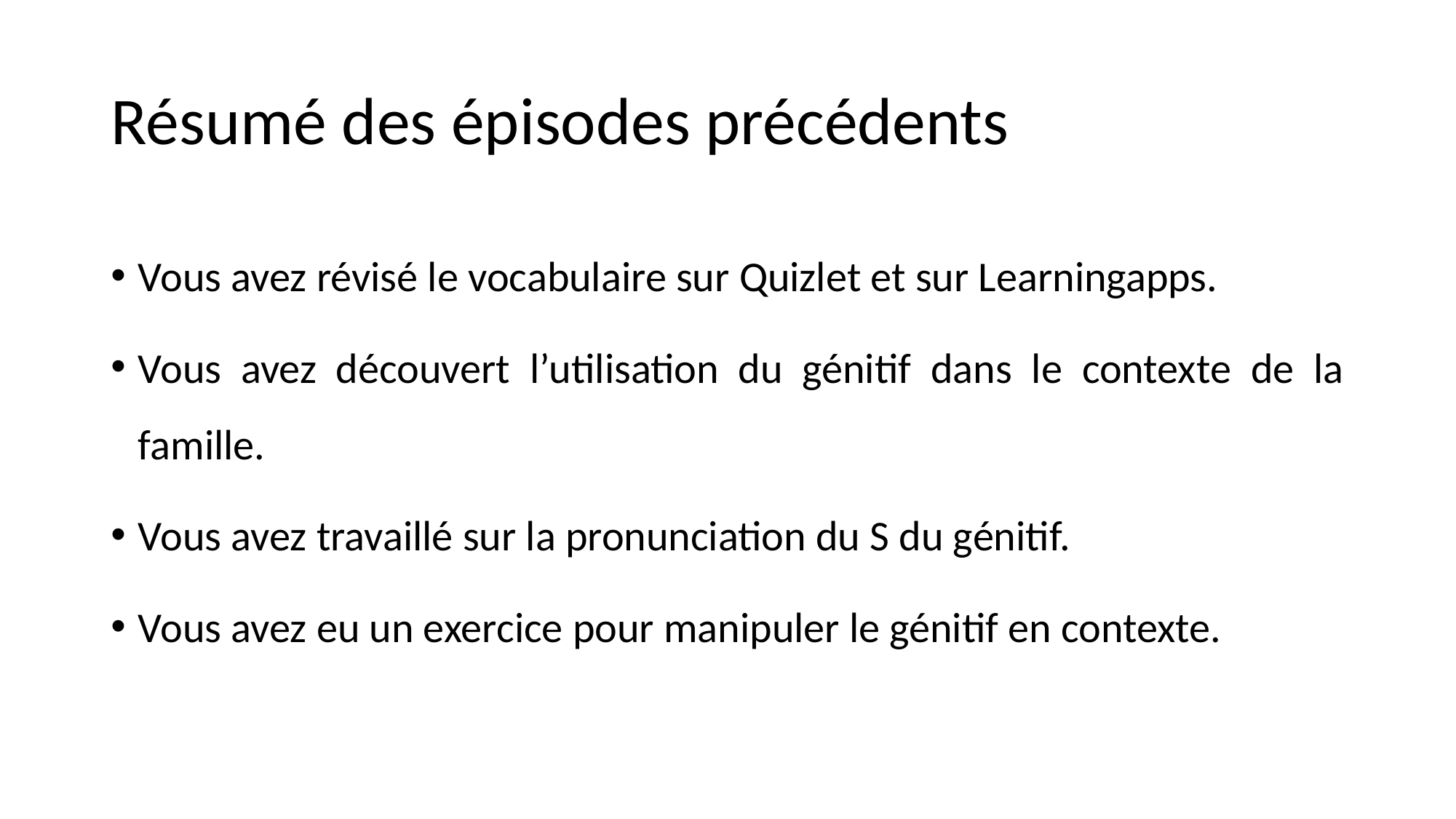

# Résumé des épisodes précédents
Vous avez révisé le vocabulaire sur Quizlet et sur Learningapps.
Vous avez découvert l’utilisation du génitif dans le contexte de la famille.
Vous avez travaillé sur la pronunciation du S du génitif.
Vous avez eu un exercice pour manipuler le génitif en contexte.